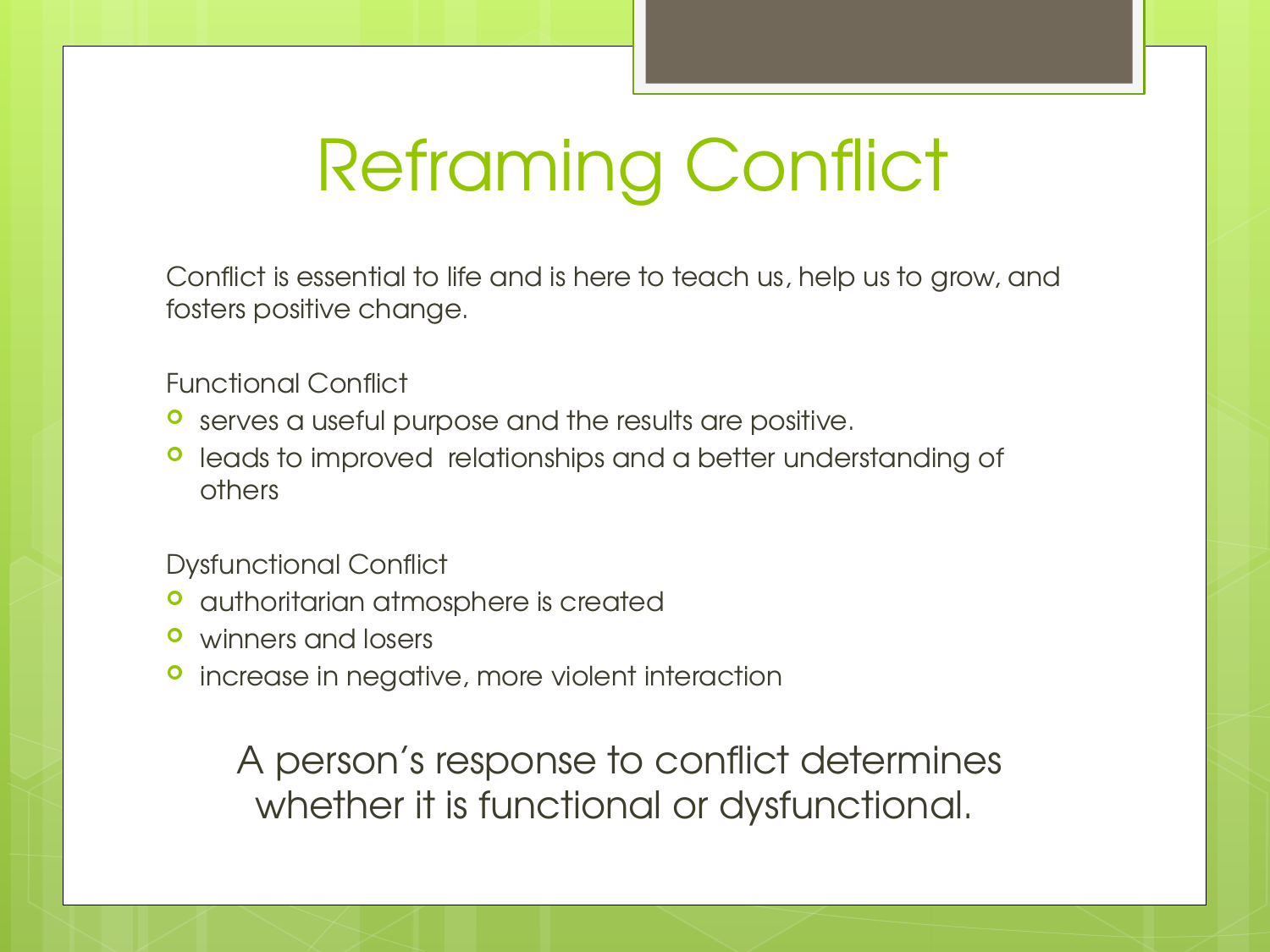

# Reframing Conflict
Conflict is essential to life and is here to teach us, help us to grow, and fosters positive change.

Functional Conflict
serves a useful purpose and the results are positive.
leads to improved  relationships and a better understanding of others

Dysfunctional Conflict
authoritarian atmosphere is created
winners and losers
increase in negative, more violent interaction

A person’s response to conflict determines whether it is functional or dysfunctional.